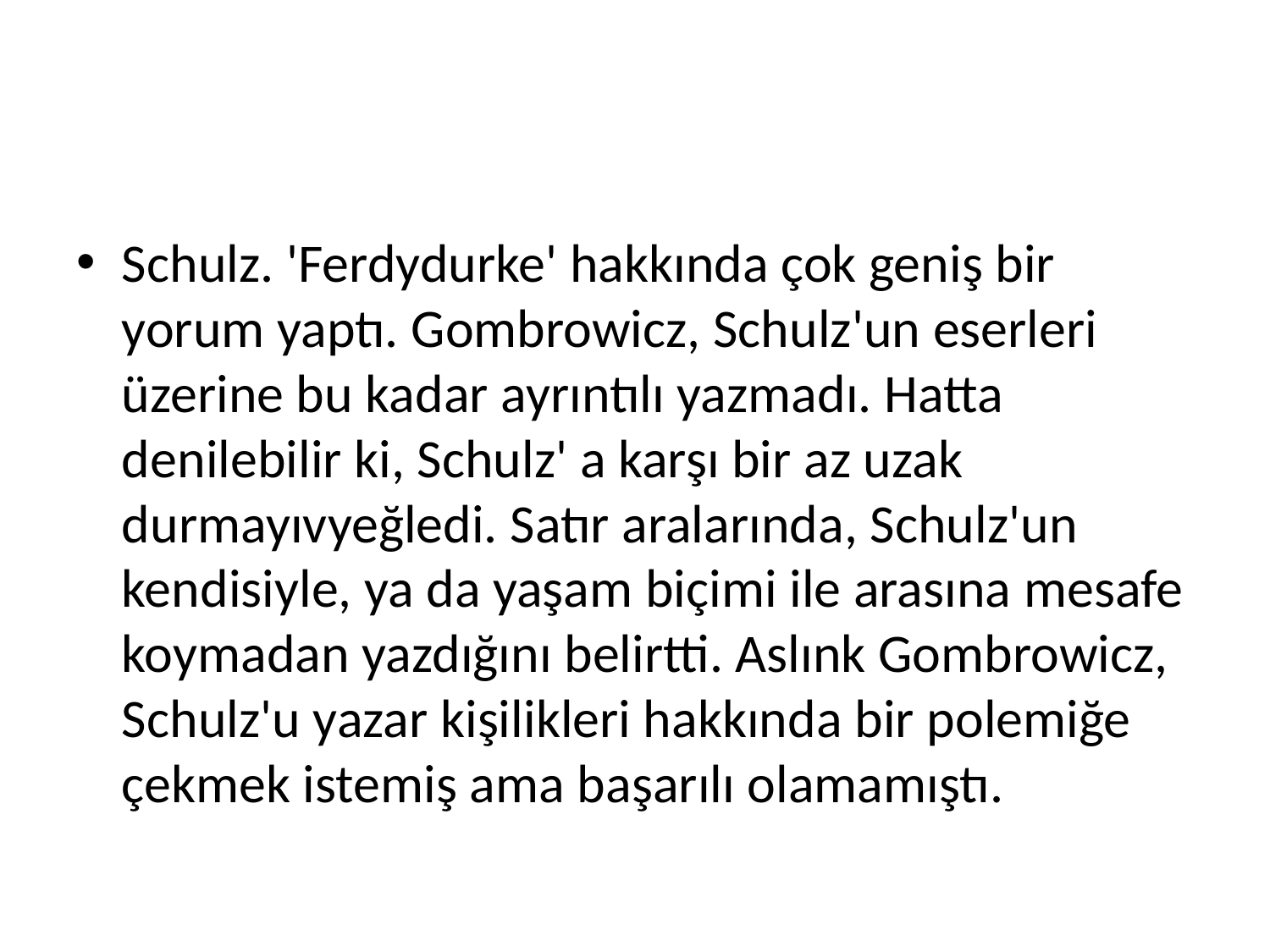

#
Schulz. 'Ferdydurke' hakkında çok geniş bir yorum yaptı. Gombrowicz, Schulz'un eserleri üzerine bu kadar ayrıntılı yazmadı. Hatta denilebilir ki, Schulz' a karşı bir az uzak durmayıvyeğledi. Satır aralarında, Schulz'un kendisiyle, ya da yaşam biçimi ile arasına mesafe koymadan yazdığını belirtti. Aslınk Gombrowicz, Schulz'u yazar kişilikleri hakkında bir polemiğe çekmek istemiş ama başarılı olamamıştı.